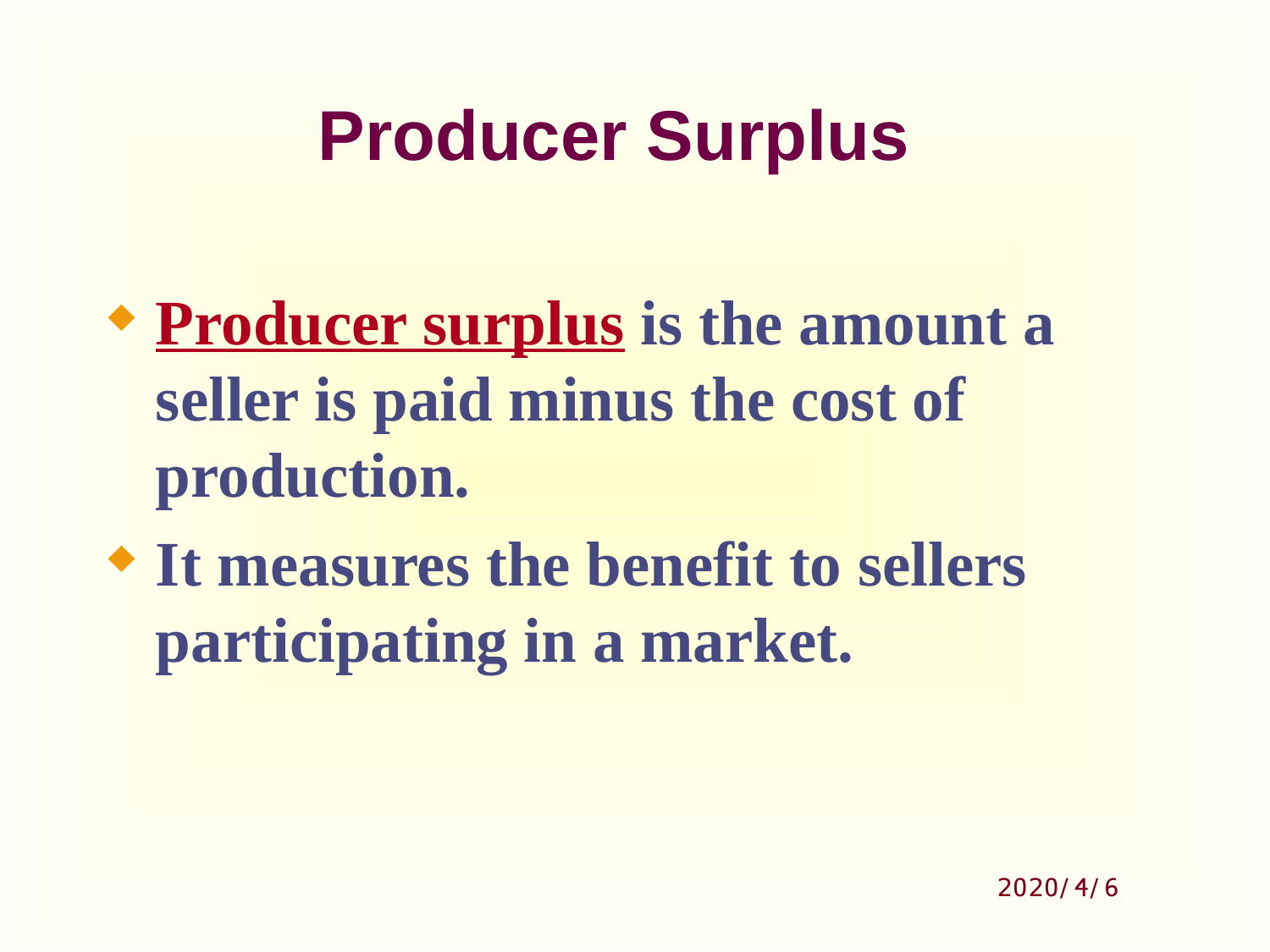

# Producer Surplus
Producer surplus is the amount a seller is paid minus the cost of production.
It measures the benefit to sellers participating in a market.